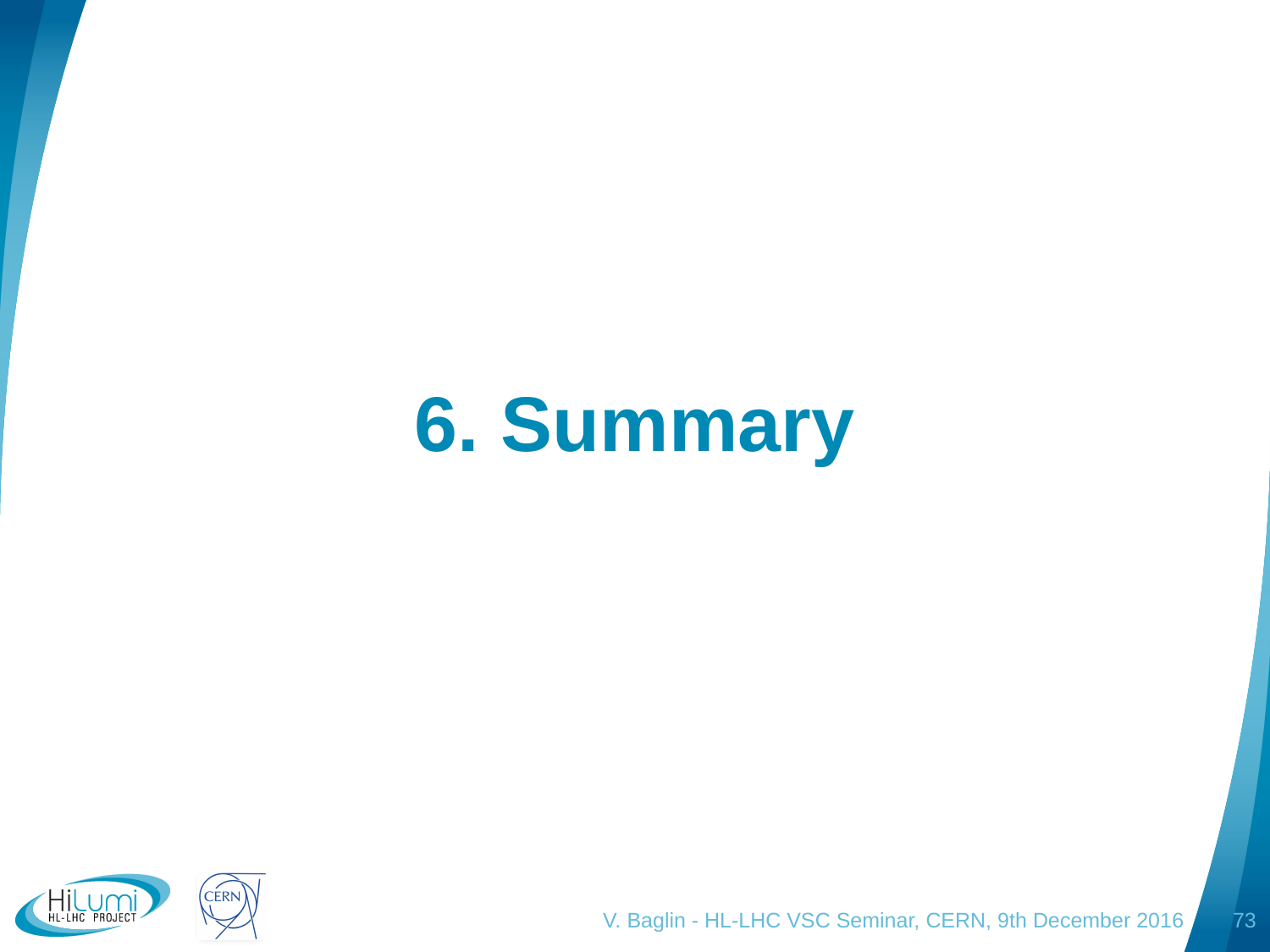

# 6. Summary
V. Baglin - HL-LHC VSC Seminar, CERN, 9th December 2016
73